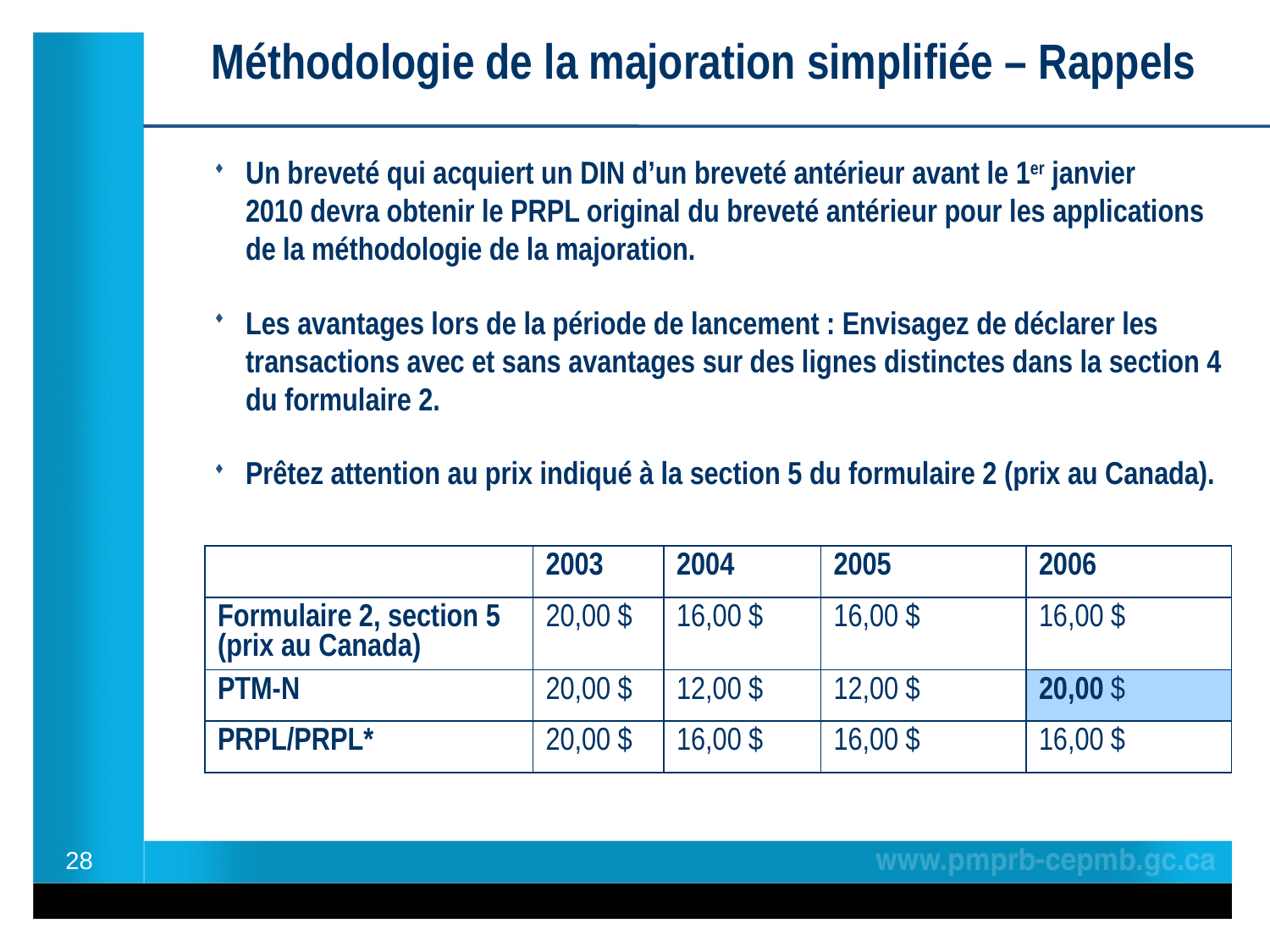

Méthodologie de la majoration simplifiée – Rappels

Un breveté qui acquiert un DIN d’un breveté antérieur avant le 1er janvier 2010 devra obtenir le PRPL original du breveté antérieur pour les applications de la méthodologie de la majoration.

Les avantages lors de la période de lancement : Envisagez de déclarer les transactions avec et sans avantages sur des lignes distinctes dans la section 4 du formulaire 2.

Prêtez attention au prix indiqué à la section 5 du formulaire 2 (prix au Canada).
|  | 2003 | 2004 | 2005 | 2006 |
| --- | --- | --- | --- | --- |
| Formulaire 2, section 5 (prix au Canada) | 20,00 $ | 16,00 $ | 16,00 $ | 16,00 $ |
| PTM-N | 20,00 $ | 12,00 $ | 12,00 $ | 20,00 $ |
| PRPL/PRPL\* | 20,00 $ | 16,00 $ | 16,00 $ | 16,00 $ |
28